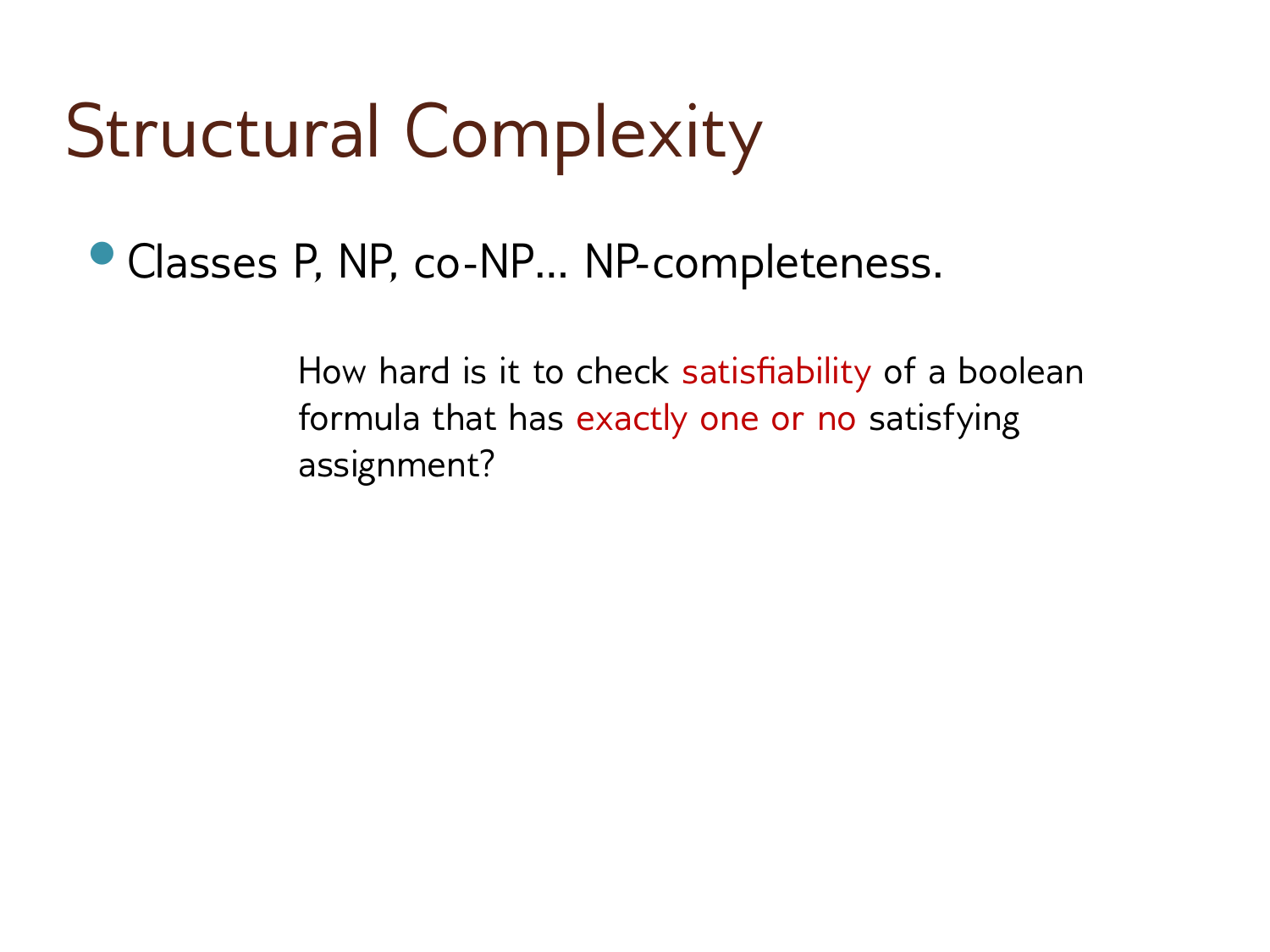

# Structural Complexity
Classes P, NP, co-NP… NP-completeness.

How hard is it to check satisfiability of a boolean formula that has exactly one or no satisfying assignment?